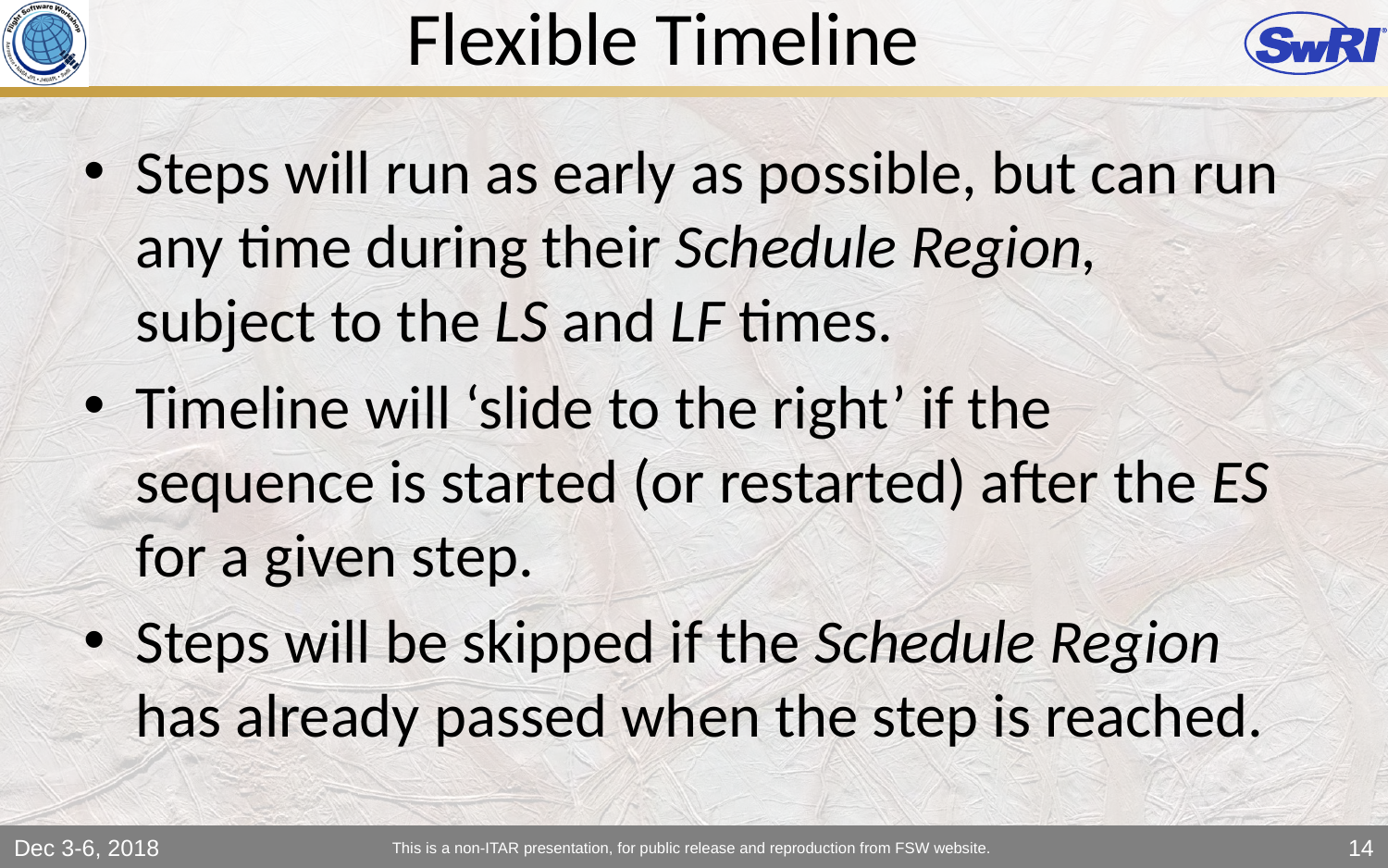

# Flexible Timeline
Steps will run as early as possible, but can run any time during their Schedule Region,  subject to the LS and LF times.
Timeline will ‘slide to the right’ if the sequence is started (or restarted) after the ES for a given step.
Steps will be skipped if the Schedule Region has already passed when the step is reached.

Dec 3-6, 2018
This is a non-ITAR presentation, for public release and reproduction from FSW website.
14